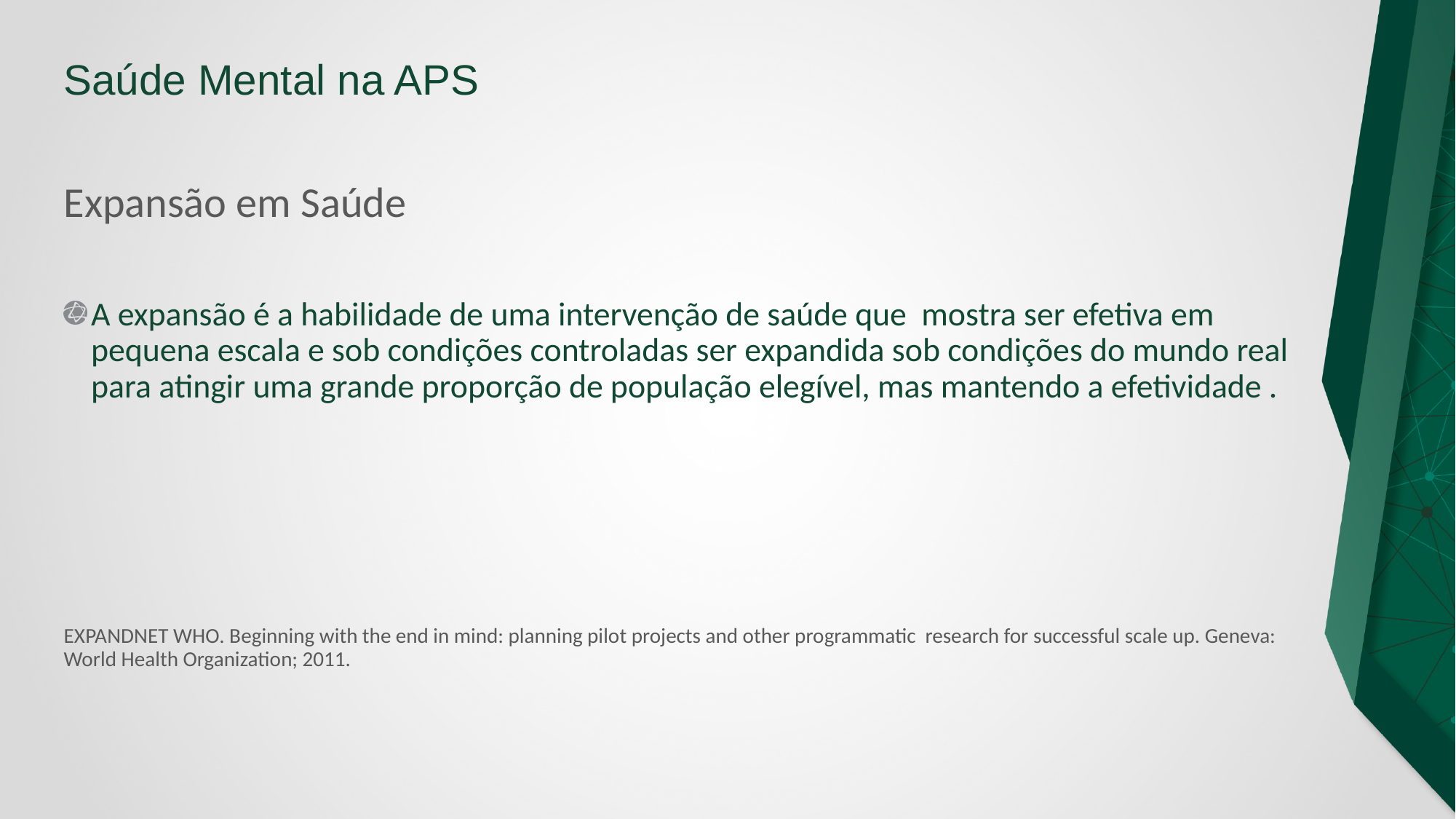

ORIENTAÇÕES:

Slide corpo TUTORIA
Fonte de sub-título: calibri 28 - cor do marcador
Corpo do texto: calibri 22 – azul
Manter os marcadores
Máximo cinco tópicos por slide
Tópicos alinhados à esquerda

# Expansão em Saúde
A expansão é a habilidade de uma intervenção de saúde que  mostra ser efetiva em pequena escala e sob condições controladas ser expandida sob condições do mundo real para atingir uma grande proporção de população elegível, mas mantendo a efetividade .

EXPANDNET WHO. Beginning with the end in mind: planning pilot projects and other programmatic  research for successful scale up. Geneva: World Health Organization; 2011.